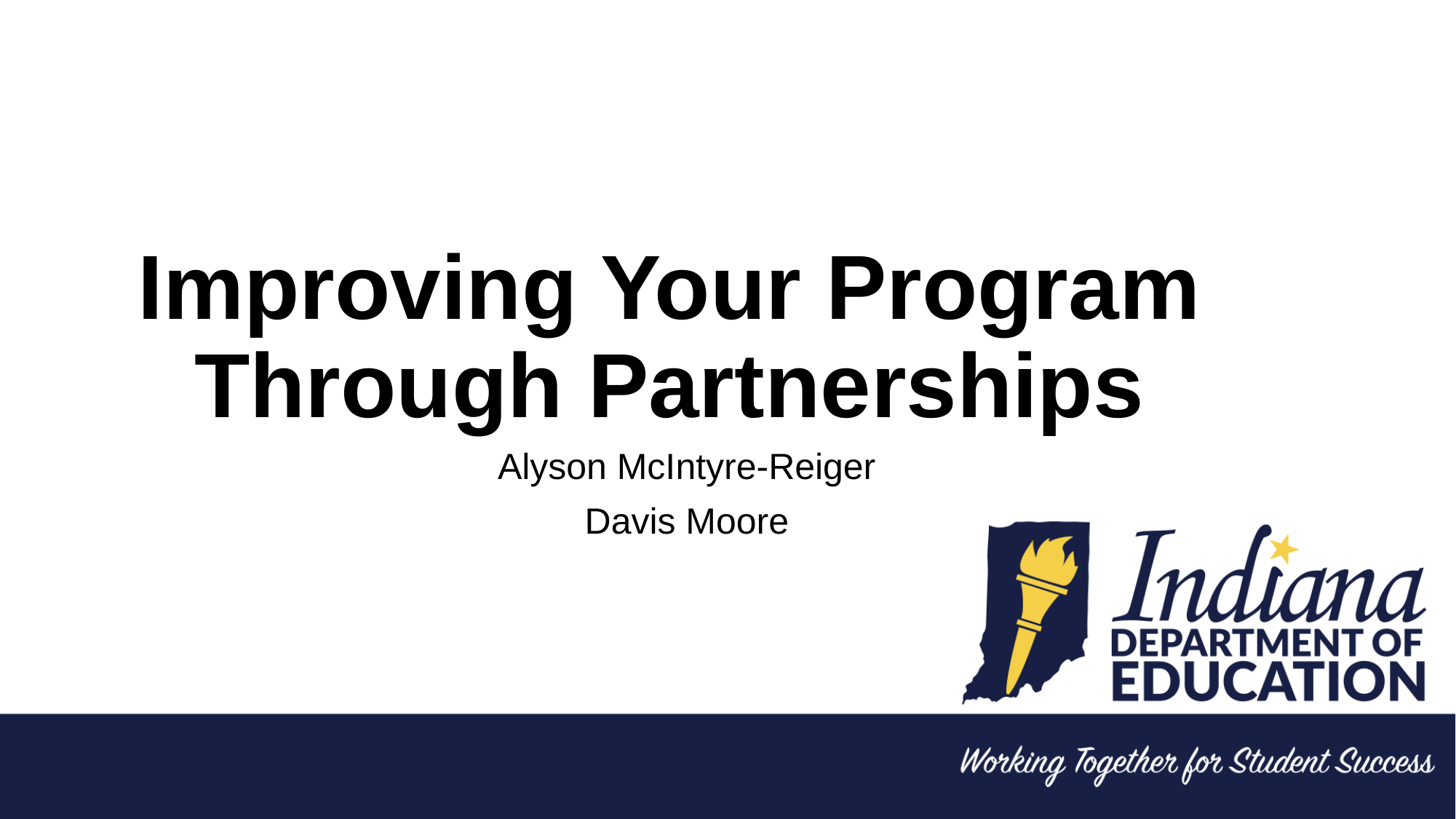

Improving Your Program Through Partnerships
Alyson McIntyre-Reiger
Davis Moore